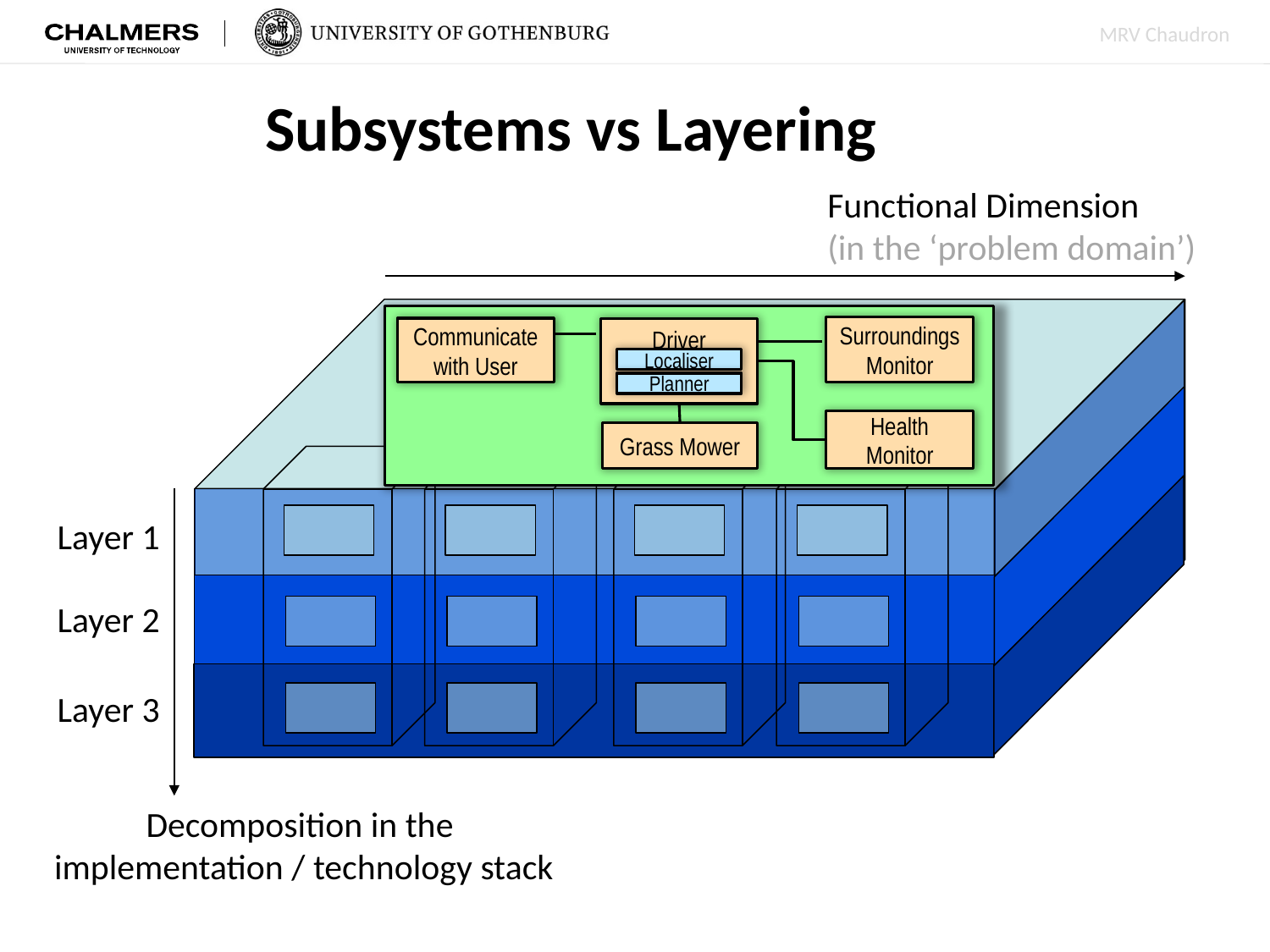

# Subsystems vs Layering
Functional Dimension
(in the ‘problem domain’)

Layer 1
Layer 2
Layer 3
Decomposition in the
 implementation / technology stack

Surroundings
Monitor
Communicate
with User
Driver
Localiser
Planner
Health
Monitor
Grass Mower